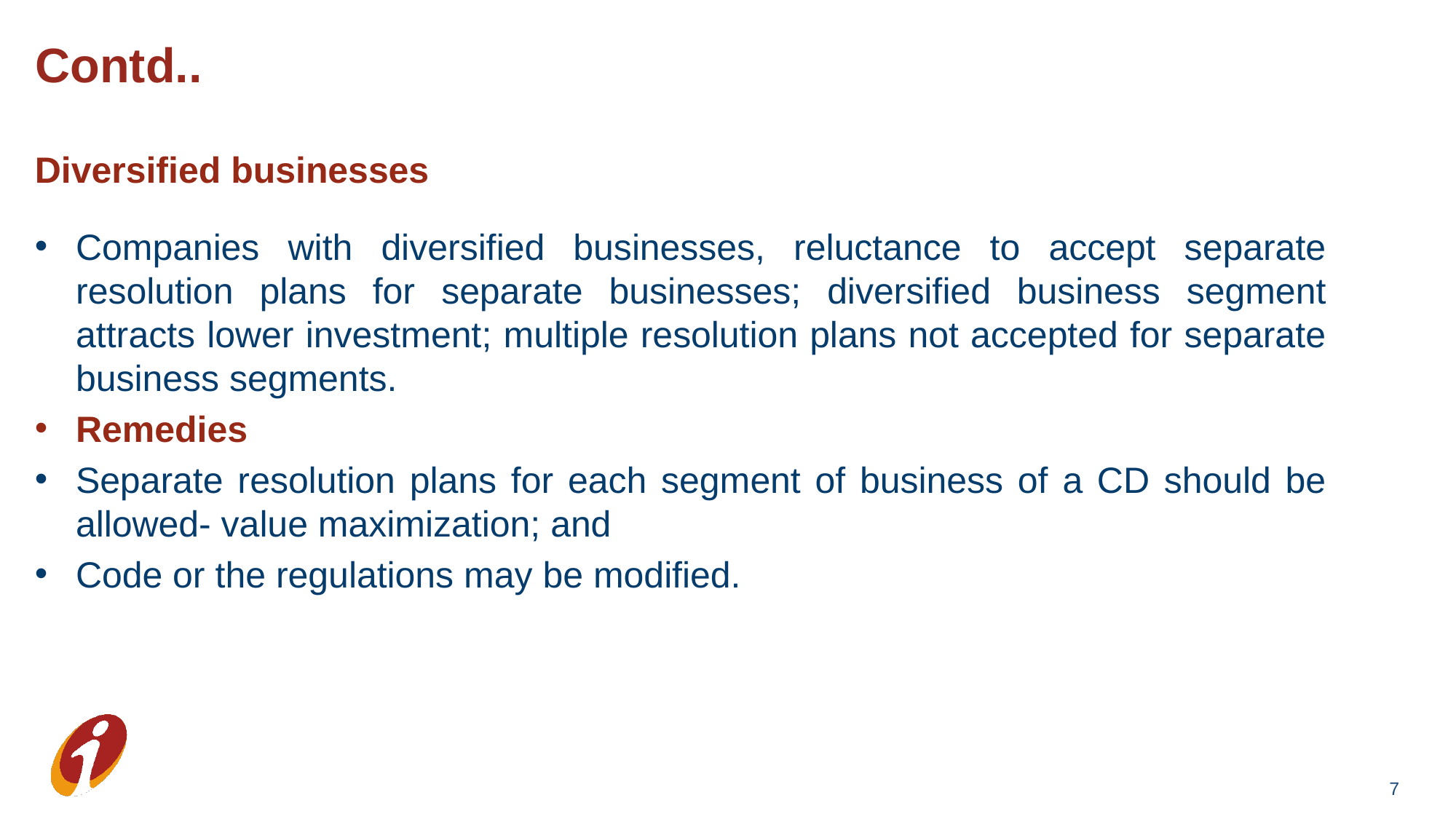

Contd..
Diversified businesses
Companies with diversified businesses, reluctance to accept separate resolution plans for separate businesses; diversified business segment attracts lower investment; multiple resolution plans not accepted for separate business segments.
Remedies
Separate resolution plans for each segment of business of a CD should be allowed- value maximization; and
Code or the regulations may be modified.
7